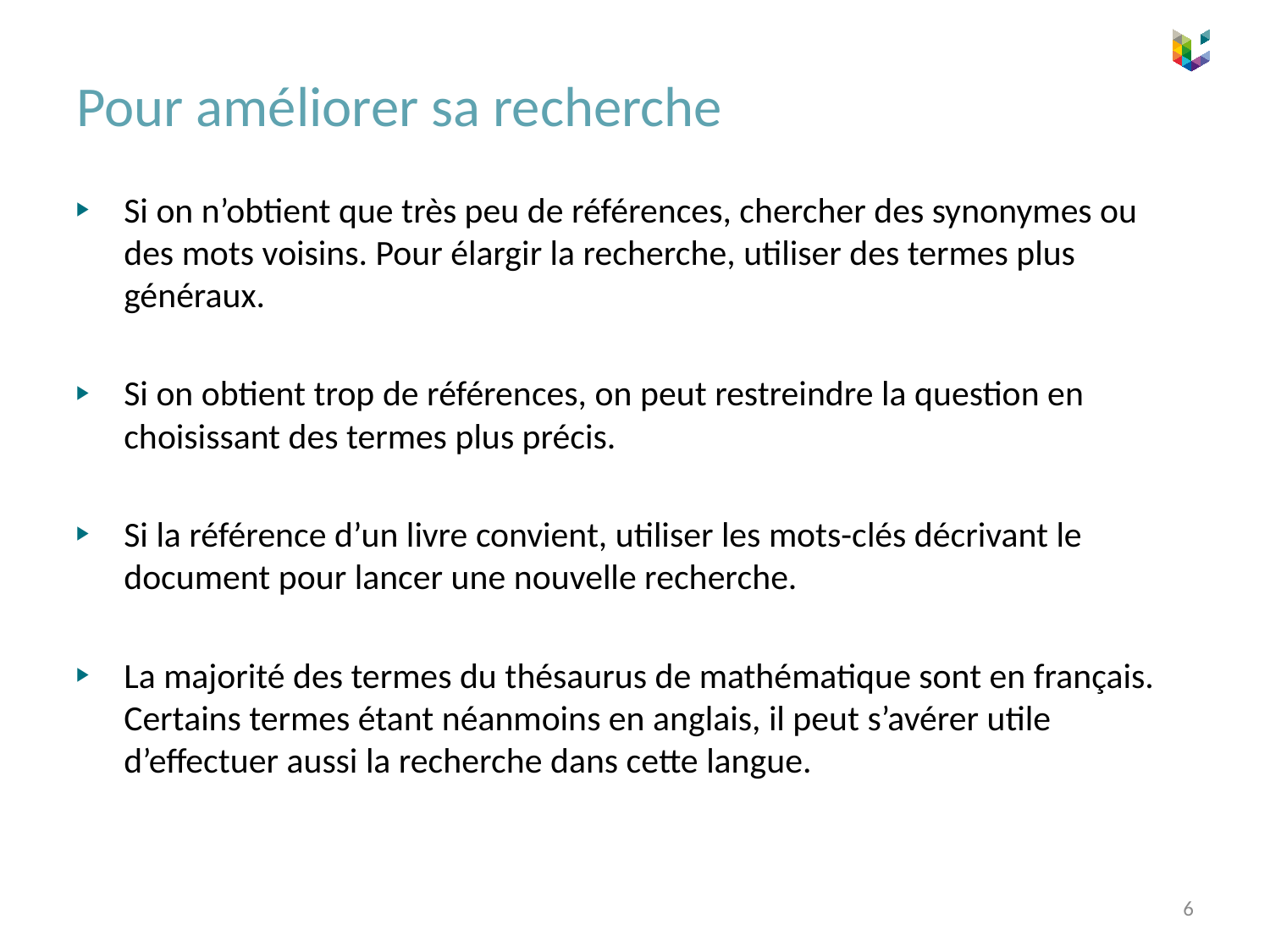

# Pour améliorer sa recherche
Si on n’obtient que très peu de références, chercher des synonymes ou des mots voisins. Pour élargir la recherche, utiliser des termes plus généraux.

Si on obtient trop de références, on peut restreindre la question en choisissant des termes plus précis.

Si la référence d’un livre convient, utiliser les mots-clés décrivant le document pour lancer une nouvelle recherche.

La majorité des termes du thésaurus de mathématique sont en français. Certains termes étant néanmoins en anglais, il peut s’avérer utile d’effectuer aussi la recherche dans cette langue.
6